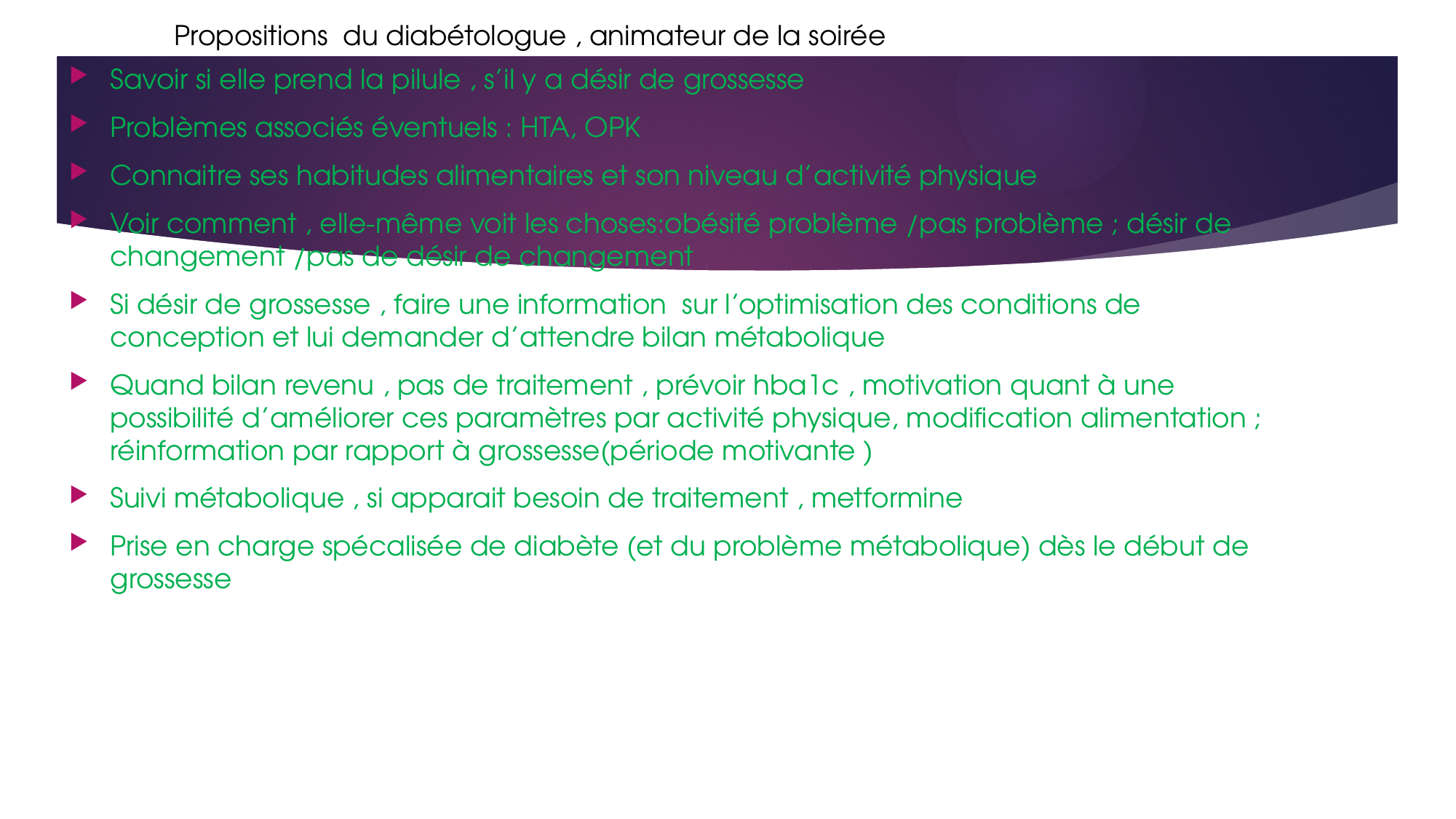

Propositions  du diabétologue , animateur de la soirée
Savoir si elle prend la pilule , s’il y a désir de grossesse
Problèmes associés éventuels : HTA, OPK
Connaitre ses habitudes alimentaires et son niveau d’activité physique
Voir comment , elle-même voit les choses:obésité problème /pas problème ; désir de changement /pas de désir de changement
Si désir de grossesse , faire une information  sur l’optimisation des conditions de conception et lui demander d’attendre bilan métabolique
Quand bilan revenu , pas de traitement , prévoir hba1c , motivation quant à une possibilité d’améliorer ces paramètres par activité physique, modification alimentation ; réinformation par rapport à grossesse(période motivante )
Suivi métabolique , si apparait besoin de traitement , metformine
Prise en charge spécalisée de diabète (et du problème métabolique) dès le début de grossesse